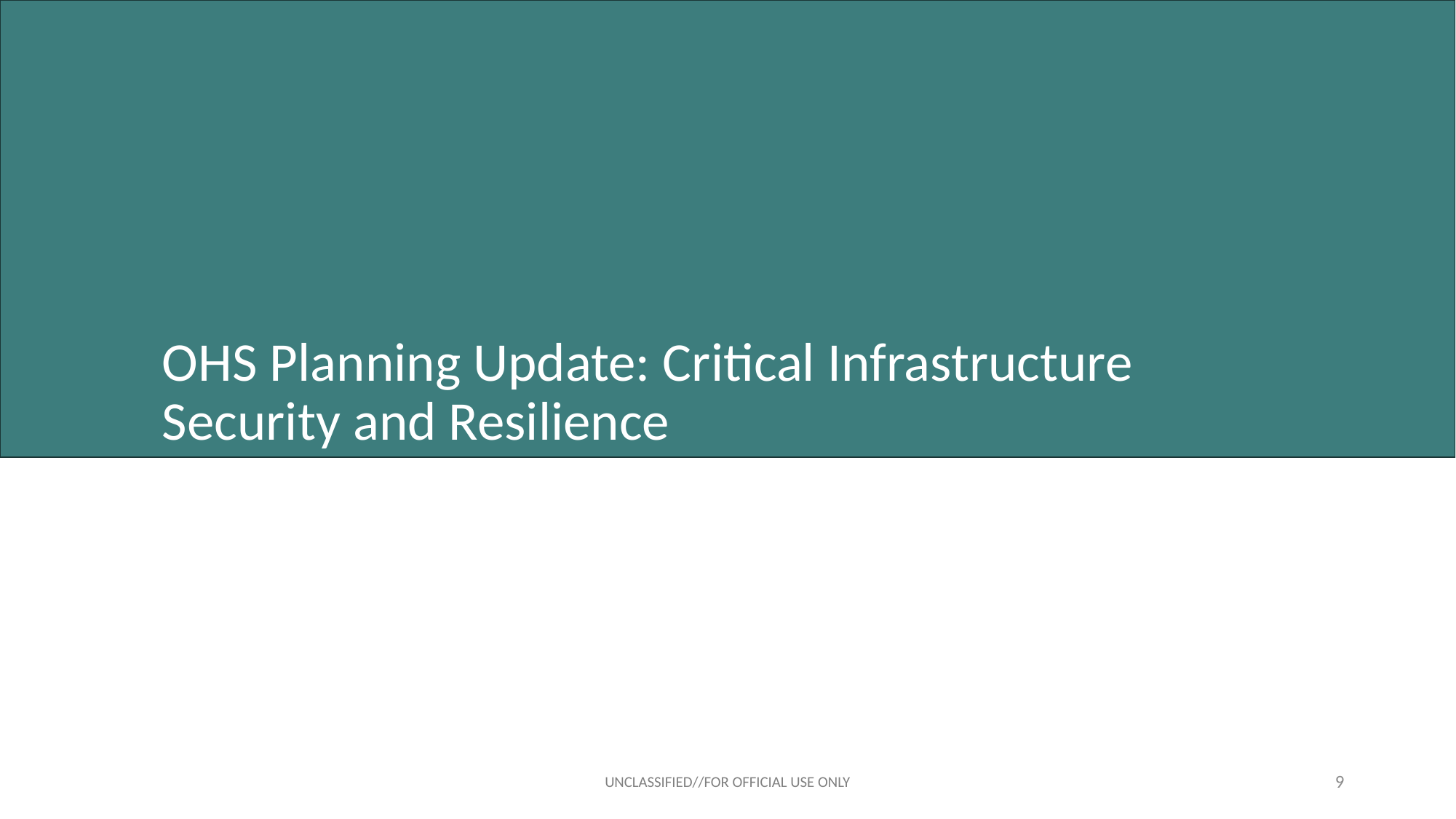

OHS Planning Update: Critical Infrastructure Security and Resilience

UNCLASSIFIED//FOR OFFICIAL USE ONLY
9